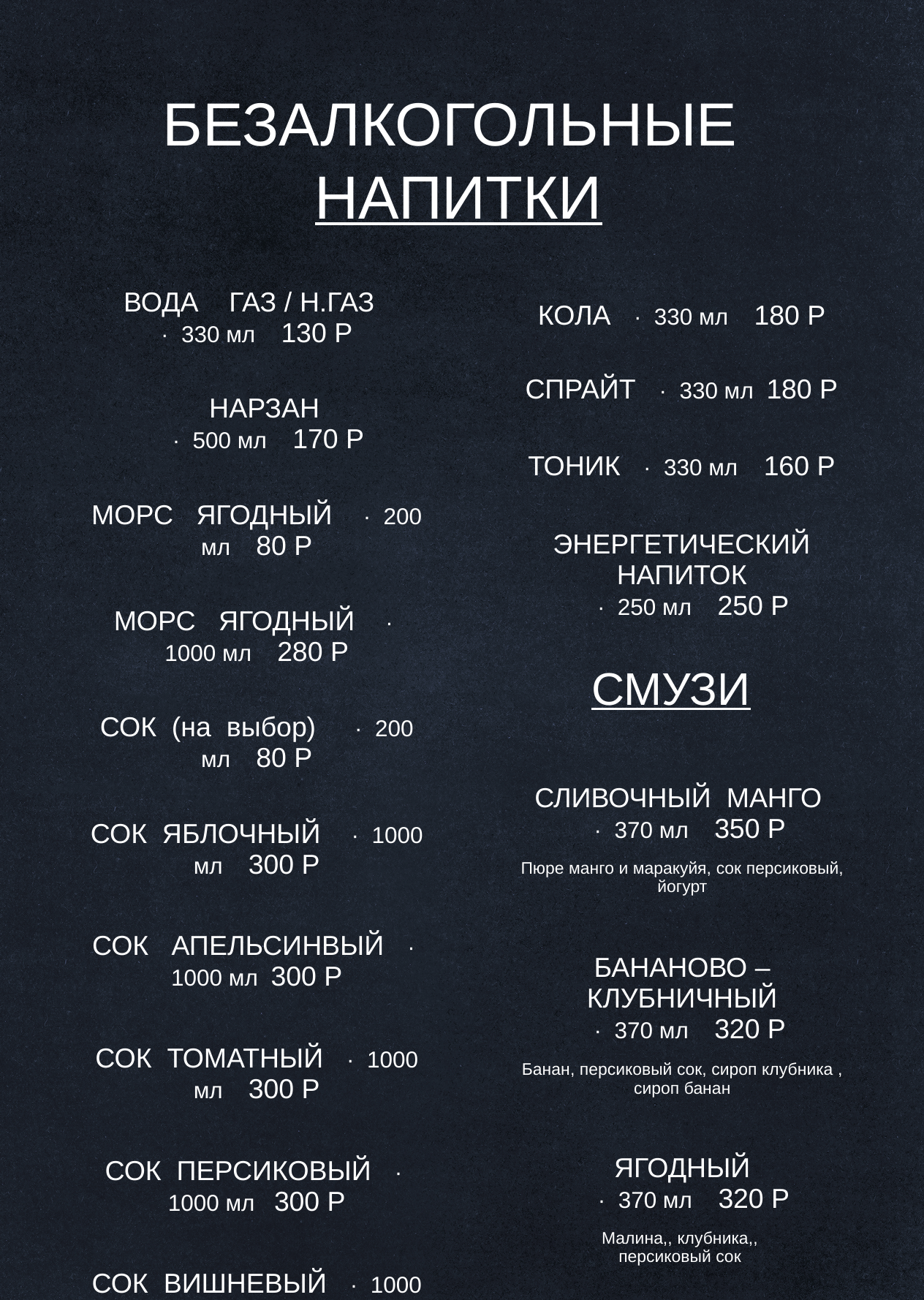

БЕЗАЛКОГОЛЬНЫЕ
НАПИТКИ
| ВОДА ГАЗ / Н.ГАЗ · 330 мл 130 Р |
| --- |
|  |
| НАРЗАН · 500 мл 170 Р |
|  |
| МОРС ЯГОДНЫЙ · 200 мл 80 Р |
|  |
| МОРС ЯГОДНЫЙ · 1000 мл 280 Р |
|  |
| СОК (на выбор) · 200 мл 80 Р |
|  |
| СОК ЯБЛОЧНЫЙ · 1000 мл 300 Р |
|  |
| СОК АПЕЛЬСИНВЫЙ · 1000 мл 300 Р |
|  |
| СОК ТОМАТНЫЙ · 1000 мл 300 Р |
|  |
| СОК ПЕРСИКОВЫЙ · 1000 мл 300 Р |
|  |
| СОК ВИШНЕВЫЙ · 1000 мл 300 Р |
|  |
| СОК ГРЕЙПФРУТОВЫЙ · 1000 мл 300 Р |
| КОЛА · 330 мл 180 Р |
| --- |
|  |
| СПРАЙТ · 330 мл 180 Р |
|  |
| ТОНИК · 330 мл 160 Р |
|  |
| ЭНЕРГЕТИЧЕСКИЙ НАПИТОК · 250 мл 250 Р |
СМУЗИ
| СЛИВОЧНЫЙ МАНГО · 370 мл 350 Р |
| --- |
| Пюре манго и маракуйя, сок персиковый, йогурт |
|  |
| БАНАНОВО – КЛУБНИЧНЫЙ · 370 мл 320 Р |
| Банан, персиковый сок, сироп клубника , сироп банан |
|  |
| ЯГОДНЫЙ · 370 мл 320 Р |
| Малина,, клубника,, персиковый сок |